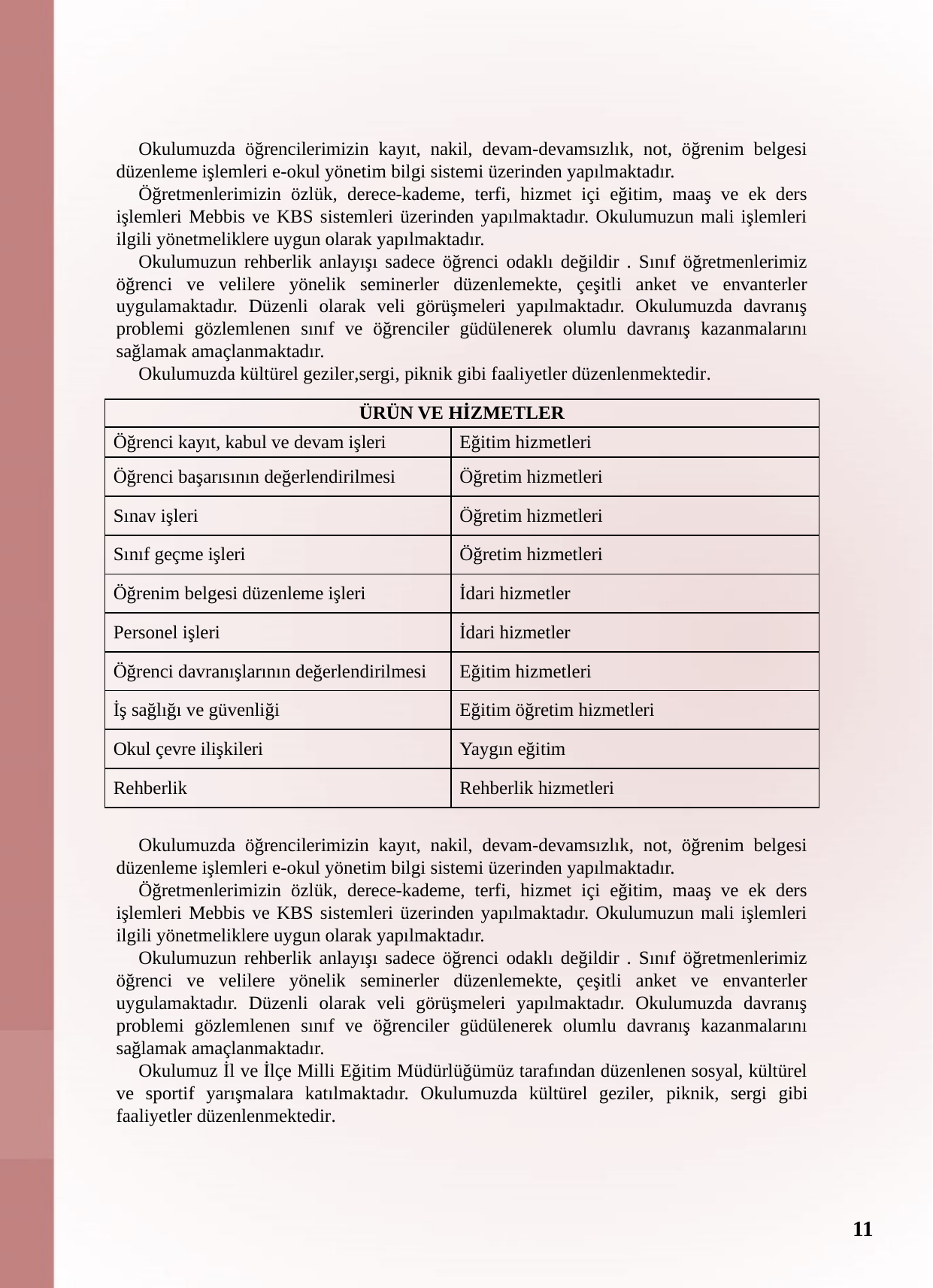

Okul Kurumunuza göre güncelleyin
Okulumuzda öğrencilerimizin kayıt, nakil, devam-devamsızlık, not, öğrenim belgesi düzenleme işlemleri e-okul yönetim bilgi sistemi üzerinden yapılmaktadır.
Öğretmenlerimizin özlük, derece-kademe, terfi, hizmet içi eğitim, maaş ve ek ders işlemleri Mebbis ve KBS sistemleri üzerinden yapılmaktadır. Okulumuzun mali işlemleri ilgili yönetmeliklere uygun olarak yapılmaktadır.
Okulumuzun rehberlik anlayışı sadece öğrenci odaklı değildir . Sınıf öğretmenlerimiz öğrenci ve velilere yönelik seminerler düzenlemekte, çeşitli anket ve envanterler uygulamaktadır. Düzenli olarak veli görüşmeleri yapılmaktadır. Okulumuzda davranış problemi gözlemlenen sınıf ve öğrenciler güdülenerek olumlu davranış kazanmalarını sağlamak amaçlanmaktadır.
Okulumuzda kültürel geziler,sergi, piknik gibi faaliyetler düzenlenmektedir.
| ÜRÜN VE HİZMETLER |  |
| --- | --- |
| Öğrenci kayıt, kabul ve devam işleri | Eğitim hizmetleri |
| Öğrenci başarısının değerlendirilmesi | Öğretim hizmetleri |
| Sınav işleri | Öğretim hizmetleri |
| Sınıf geçme işleri | Öğretim hizmetleri |
| Öğrenim belgesi düzenleme işleri | İdari hizmetler |
| Personel işleri | İdari hizmetler |
| Öğrenci davranışlarının değerlendirilmesi | Eğitim hizmetleri |
| İş sağlığı ve güvenliği | Eğitim öğretim hizmetleri |
| Okul çevre ilişkileri | Yaygın eğitim |
| Rehberlik | Rehberlik hizmetleri |
Okulumuzda öğrencilerimizin kayıt, nakil, devam-devamsızlık, not, öğrenim belgesi düzenleme işlemleri e-okul yönetim bilgi sistemi üzerinden yapılmaktadır.
Öğretmenlerimizin özlük, derece-kademe, terfi, hizmet içi eğitim, maaş ve ek ders işlemleri Mebbis ve KBS sistemleri üzerinden yapılmaktadır. Okulumuzun mali işlemleri ilgili yönetmeliklere uygun olarak yapılmaktadır.
Okulumuzun rehberlik anlayışı sadece öğrenci odaklı değildir . Sınıf öğretmenlerimiz öğrenci ve velilere yönelik seminerler düzenlemekte, çeşitli anket ve envanterler uygulamaktadır. Düzenli olarak veli görüşmeleri yapılmaktadır. Okulumuzda davranış problemi gözlemlenen sınıf ve öğrenciler güdülenerek olumlu davranış kazanmalarını sağlamak amaçlanmaktadır.
Okulumuz İl ve İlçe Milli Eğitim Müdürlüğümüz tarafından düzenlenen sosyal, kültürel ve sportif yarışmalara katılmaktadır. Okulumuzda kültürel geziler, piknik, sergi gibi faaliyetler düzenlenmektedir.
11